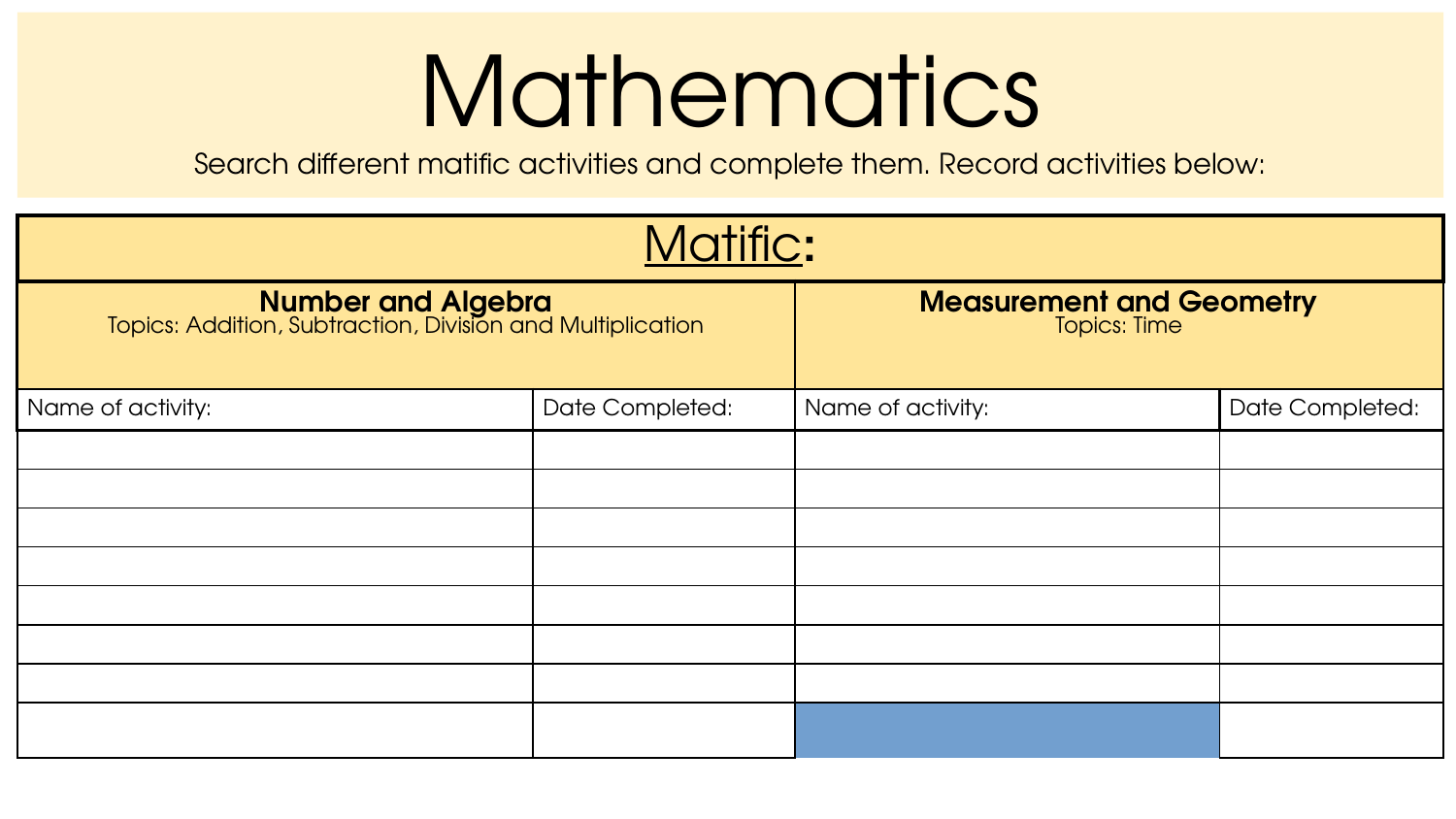

Mathematics
Search different matific activities and complete them. Record activities below:
| Matific: |  |  |  |  |
| --- | --- | --- | --- | --- |
| Number and Algebra Topics: Addition, Subtraction, Division and Multiplication |  |  | Measurement and Geometry Topics: Time |  |
| Name of activity: | Date Completed: |  | Name of activity: | Date Completed: |
|  |  |  |  |  |
|  |  |  |  |  |
|  |  |  |  |  |
|  |  |  |  |  |
|  |  |  |  |  |
|  |  |  |  |  |
|  |  |  |  |  |
|  |  |  |  |  |